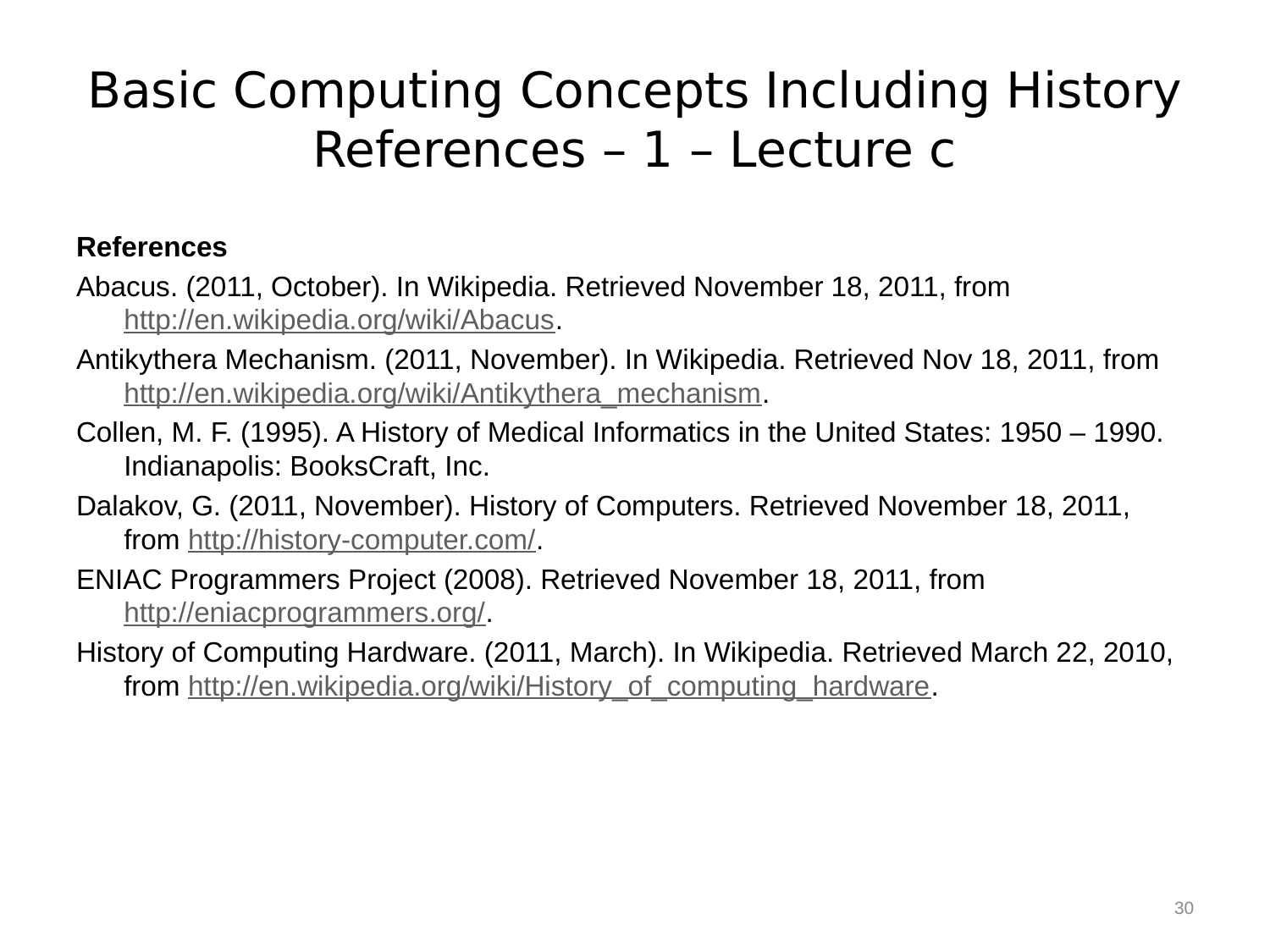

# Basic Computing Concepts Including History References – 1 – Lecture c
References
Abacus. (2011, October). In Wikipedia. Retrieved November 18, 2011, from http://en.wikipedia.org/wiki/Abacus.
Antikythera Mechanism. (2011, November). In Wikipedia. Retrieved Nov 18, 2011, from http://en.wikipedia.org/wiki/Antikythera_mechanism.
Collen, M. F. (1995). A History of Medical Informatics in the United States: 1950 – 1990. Indianapolis: BooksCraft, Inc.
Dalakov, G. (2011, November). History of Computers. Retrieved November 18, 2011, from http://history-computer.com/.
ENIAC Programmers Project (2008). Retrieved November 18, 2011, from http://eniacprogrammers.org/.
History of Computing Hardware. (2011, March). In Wikipedia. Retrieved March 22, 2010, from http://en.wikipedia.org/wiki/History_of_computing_hardware.
30